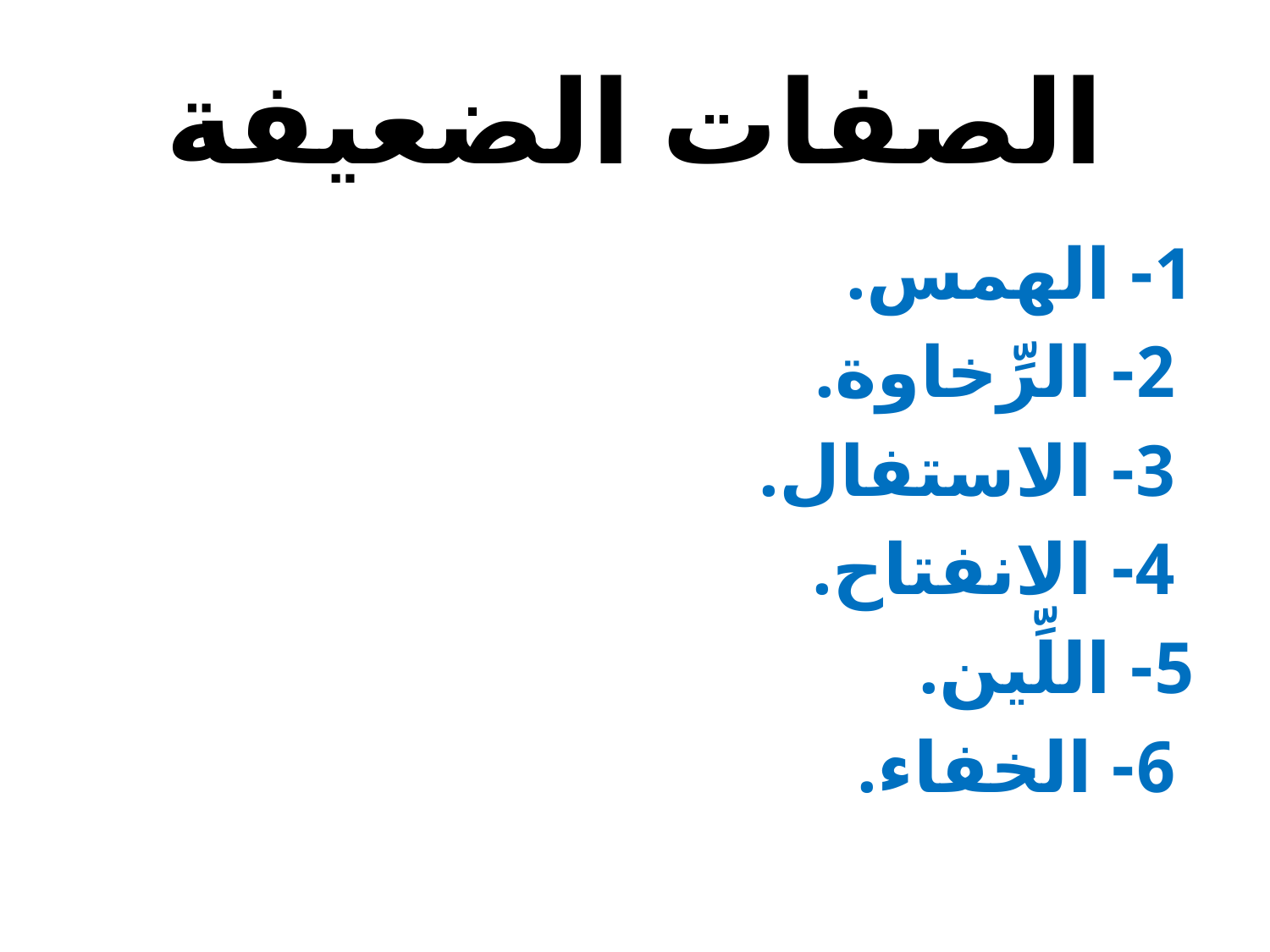

# الصفات الضعيفة
1- الهمس.
 2- الرِّخاوة.
 3- الاستفال.
 4- الانفتاح.
5- اللِّين.
 6- الخفاء.